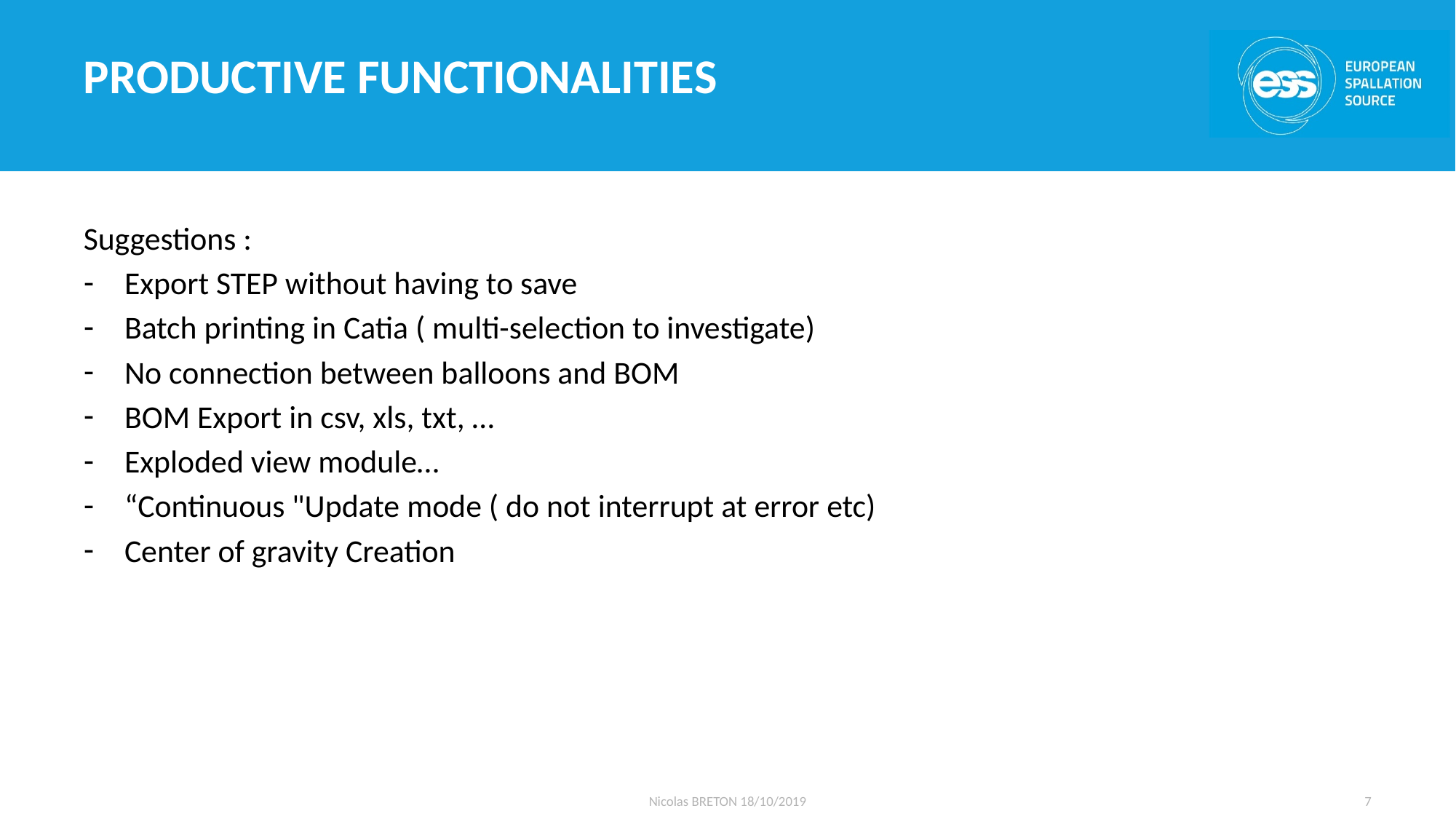

# PRODUCTIVE FUNCTIONALITIES
Suggestions :
Export STEP without having to save
Batch printing in Catia ( multi-selection to investigate)
No connection between balloons and BOM
BOM Export in csv, xls, txt, …
Exploded view module…
“Continuous "Update mode ( do not interrupt at error etc)
Center of gravity Creation

Nicolas BRETON 18/10/2019
7